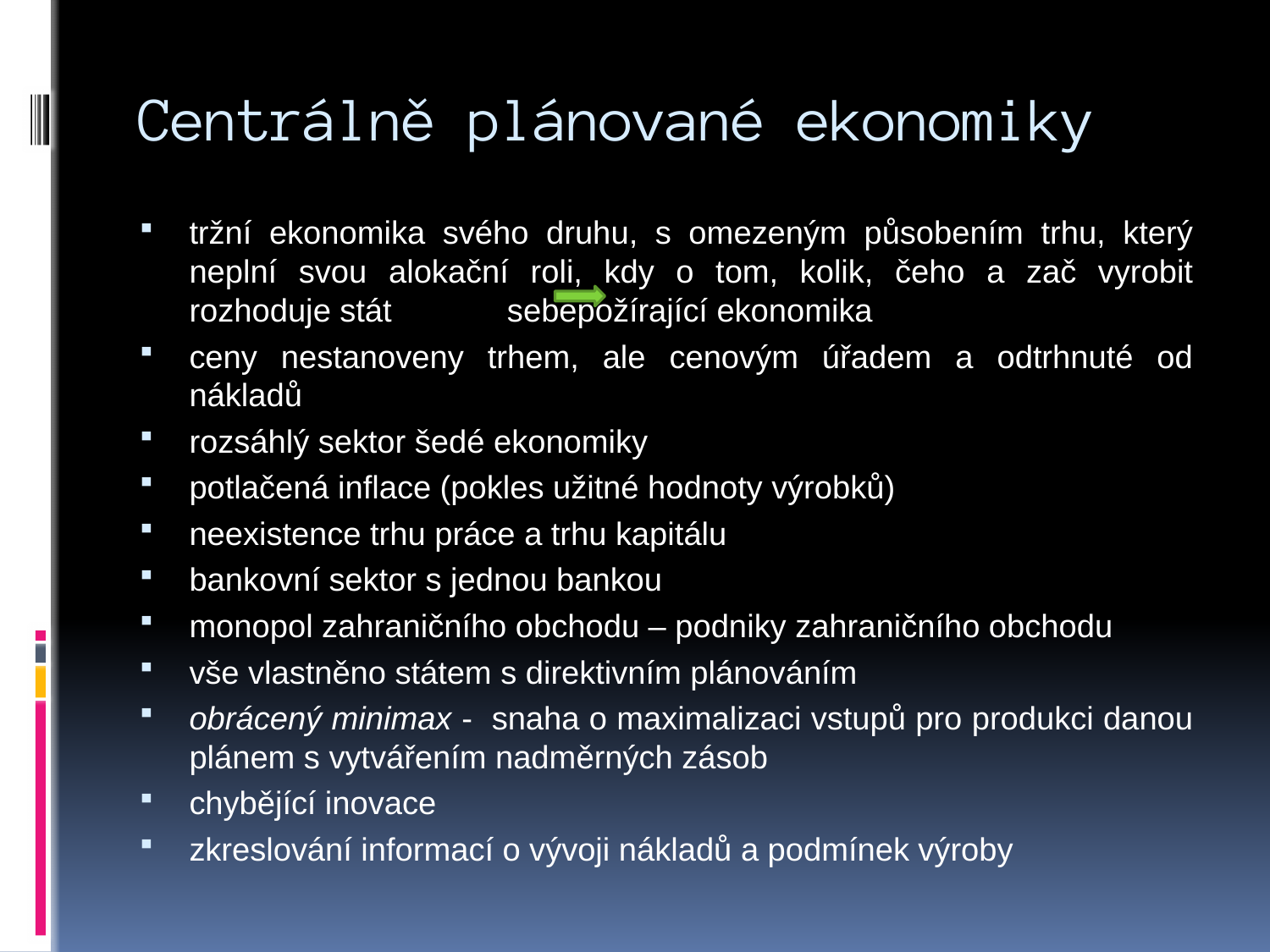

# Centrálně plánované ekonomiky
tržní ekonomika svého druhu, s omezeným působením trhu, který neplní svou alokační roli, kdy o tom, kolik, čeho a zač vyrobit rozhoduje stát             sebepožírající ekonomika
ceny nestanoveny trhem, ale cenovým úřadem a odtrhnuté od nákladů
rozsáhlý sektor šedé ekonomiky
potlačená inflace (pokles užitné hodnoty výrobků)
neexistence trhu práce a trhu kapitálu
bankovní sektor s jednou bankou
monopol zahraničního obchodu – podniky zahraničního obchodu
vše vlastněno státem s direktivním plánováním
obrácený minimax -  snaha o maximalizaci vstupů pro produkci danou plánem s vytvářením nadměrných zásob
chybějící inovace
zkreslování informací o vývoji nákladů a podmínek výroby